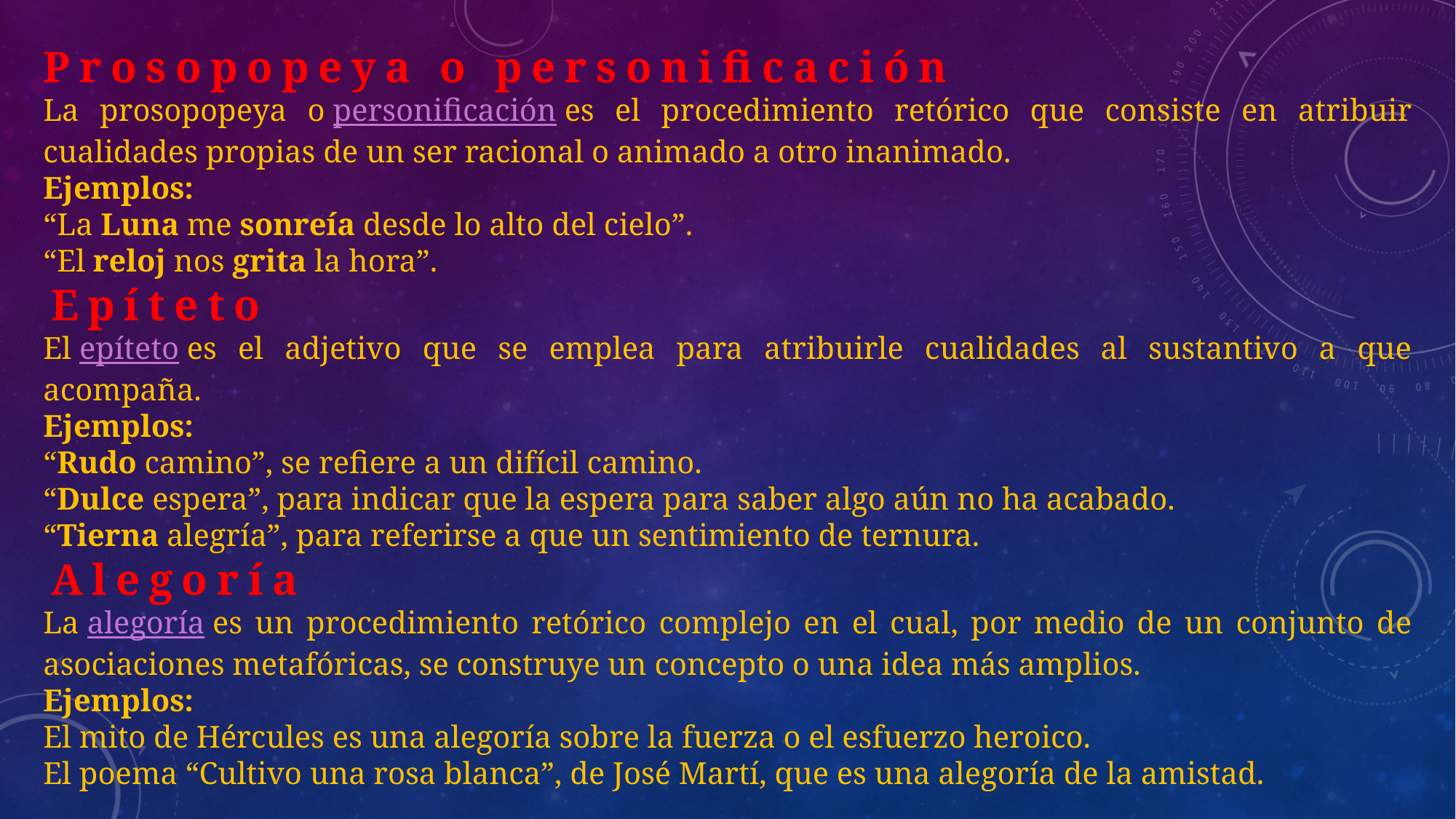

Prosopopeya o personificación
La prosopopeya o personificación es el procedimiento retórico que consiste en atribuir cualidades propias de un ser racional o animado a otro inanimado.
Ejemplos:
“La Luna me sonreía desde lo alto del cielo”.
“El reloj nos grita la hora”.
 Epíteto
El epíteto es el adjetivo que se emplea para atribuirle cualidades al sustantivo a que acompaña.
Ejemplos:
“Rudo camino”, se refiere a un difícil camino.
“Dulce espera”, para indicar que la espera para saber algo aún no ha acabado.
“Tierna alegría”, para referirse a que un sentimiento de ternura.
 Alegoría
La alegoría es un procedimiento retórico complejo en el cual, por medio de un conjunto de asociaciones metafóricas, se construye un concepto o una idea más amplios.
Ejemplos:
El mito de Hércules es una alegoría sobre la fuerza o el esfuerzo heroico.
El poema “Cultivo una rosa blanca”, de José Martí, que es una alegoría de la amistad.